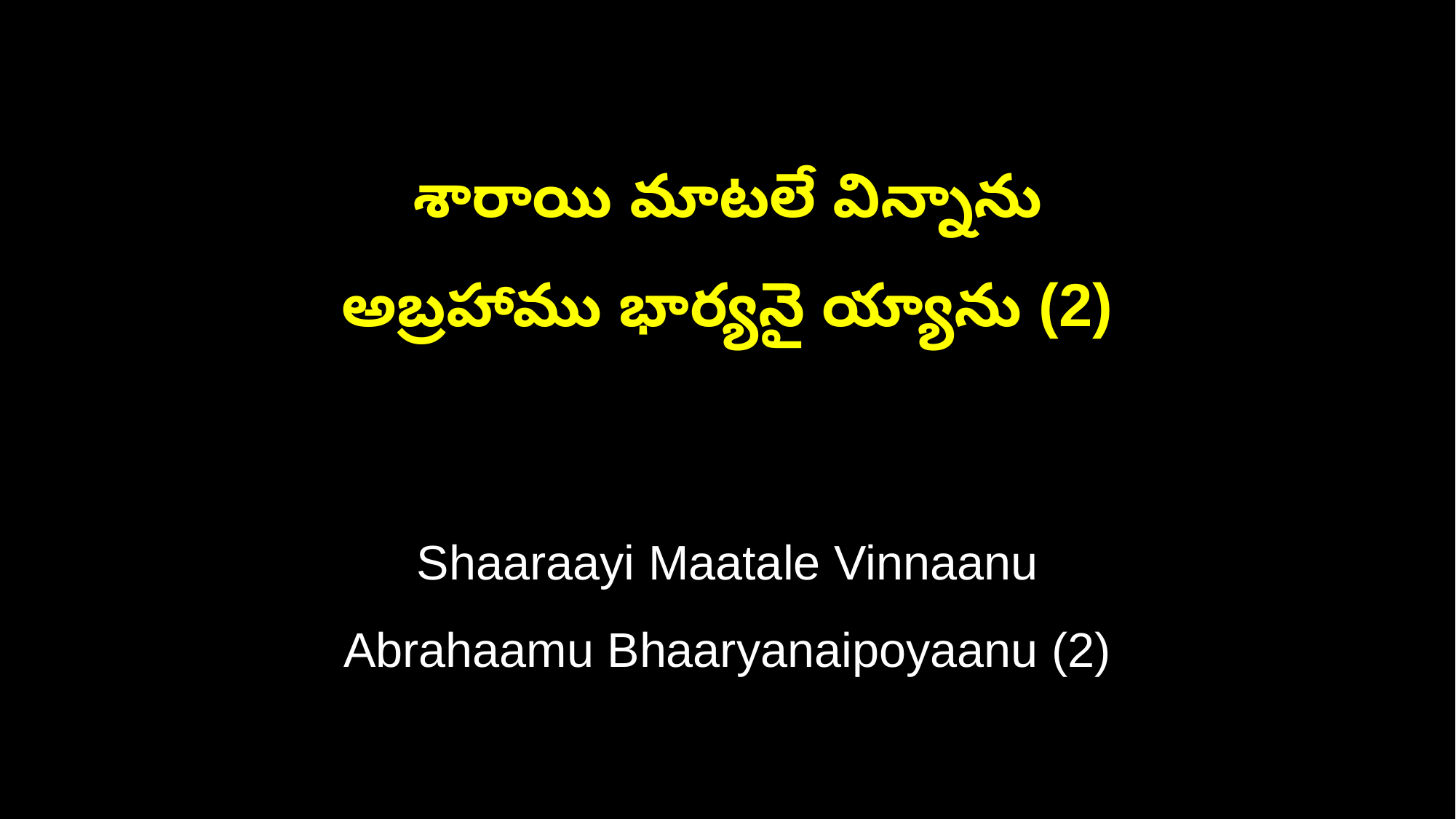

శారాయి మాటలే విన్నాను
అబ్రహాము భార్యనై య్యాను (2)
Shaaraayi Maatale Vinnaanu
Abrahaamu Bhaaryanaipoyaanu (2)